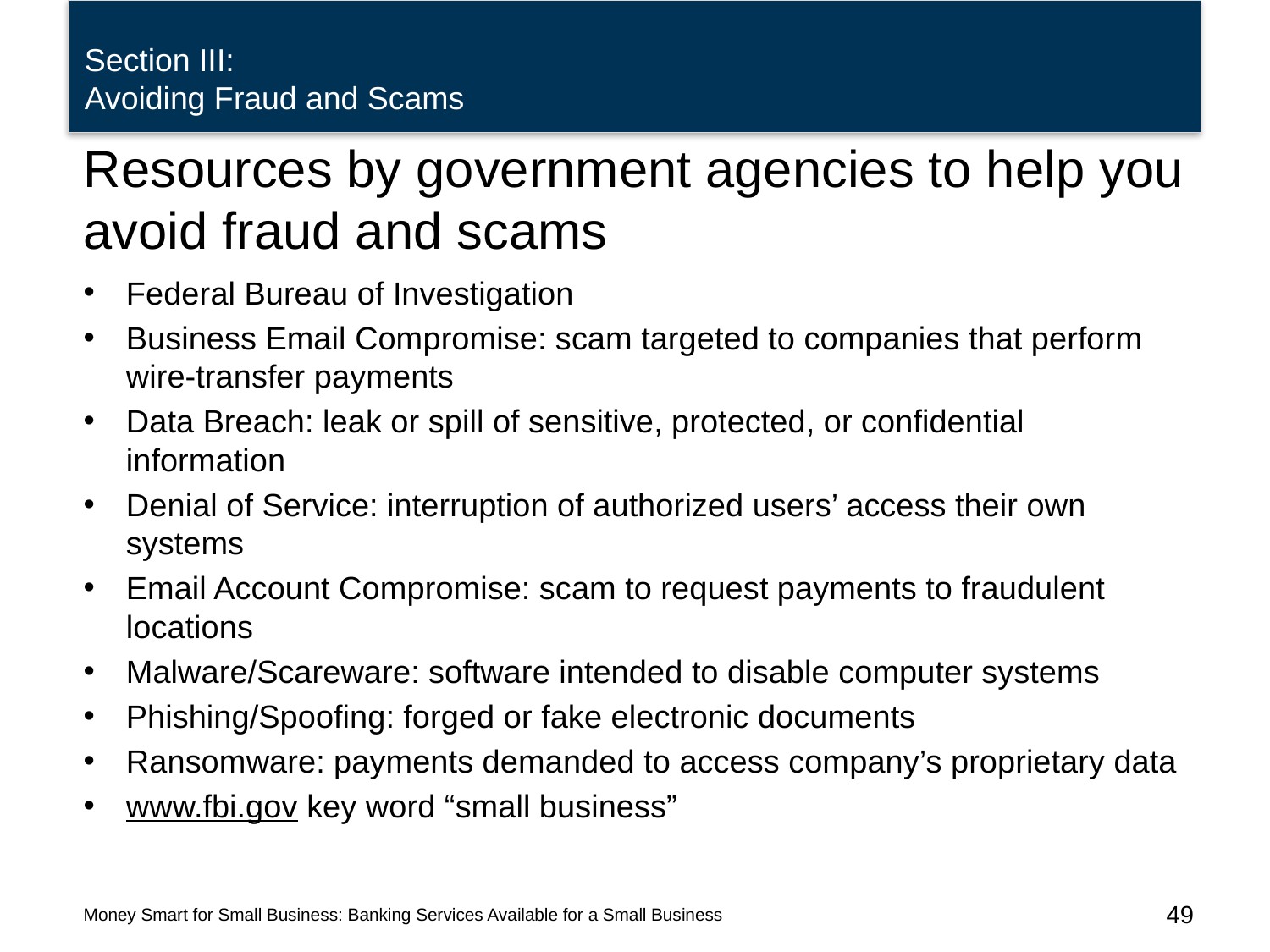

# Resources by government agencies to help you avoid fraud and scams
Federal Bureau of Investigation
Business Email Compromise: scam targeted to companies that perform wire-transfer payments
Data Breach: leak or spill of sensitive, protected, or confidential information
Denial of Service: interruption of authorized users’ access their own systems
Email Account Compromise: scam to request payments to fraudulent locations
Malware/Scareware: software intended to disable computer systems
Phishing/Spoofing: forged or fake electronic documents
Ransomware: payments demanded to access company’s proprietary data
www.fbi.gov key word “small business”
49
Money Smart for Small Business: Banking Services Available for a Small Business